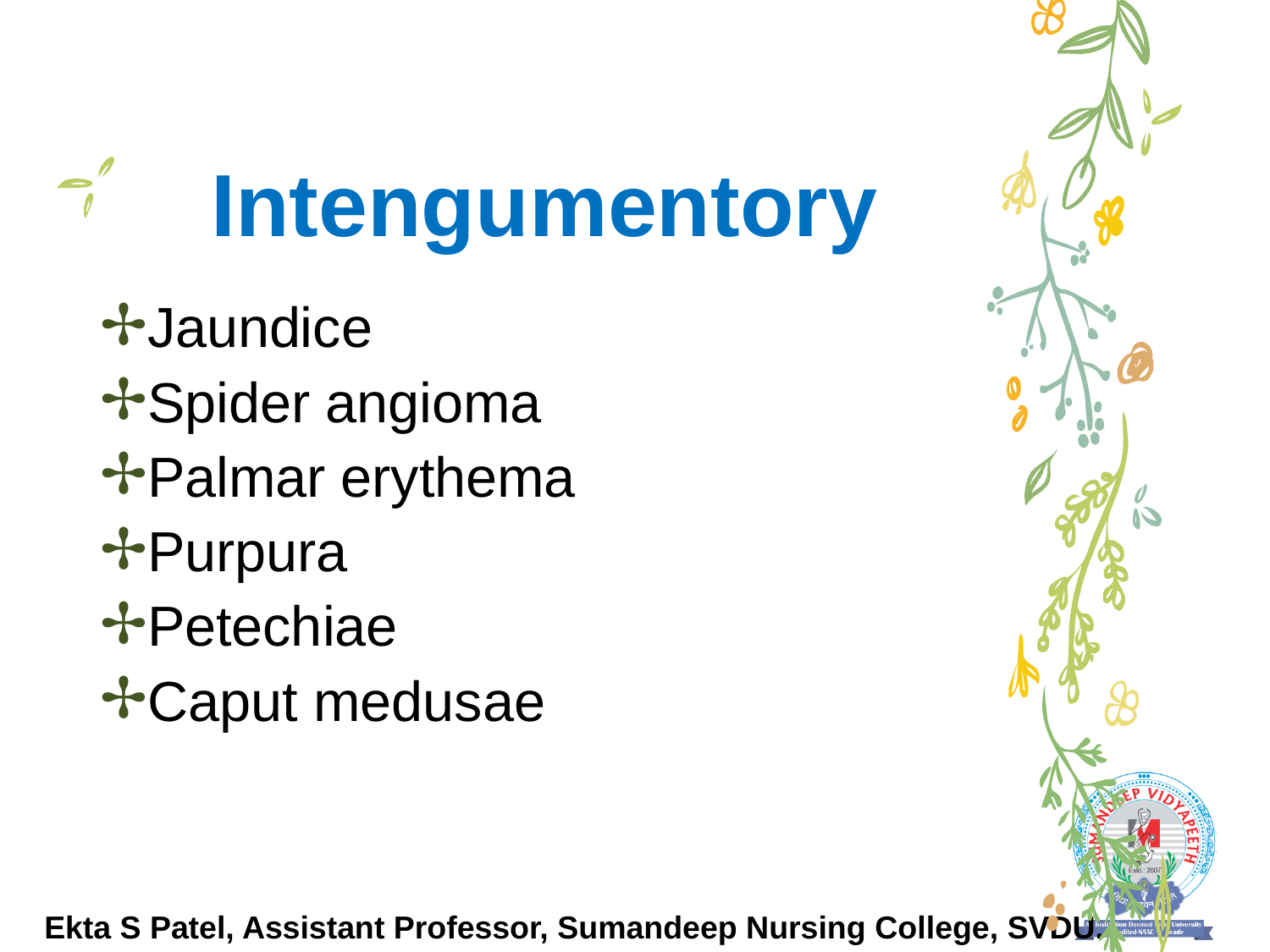

# Intengumentory
Jaundice
Spider angioma
Palmar erythema
Purpura
Petechiae
Caput medusae